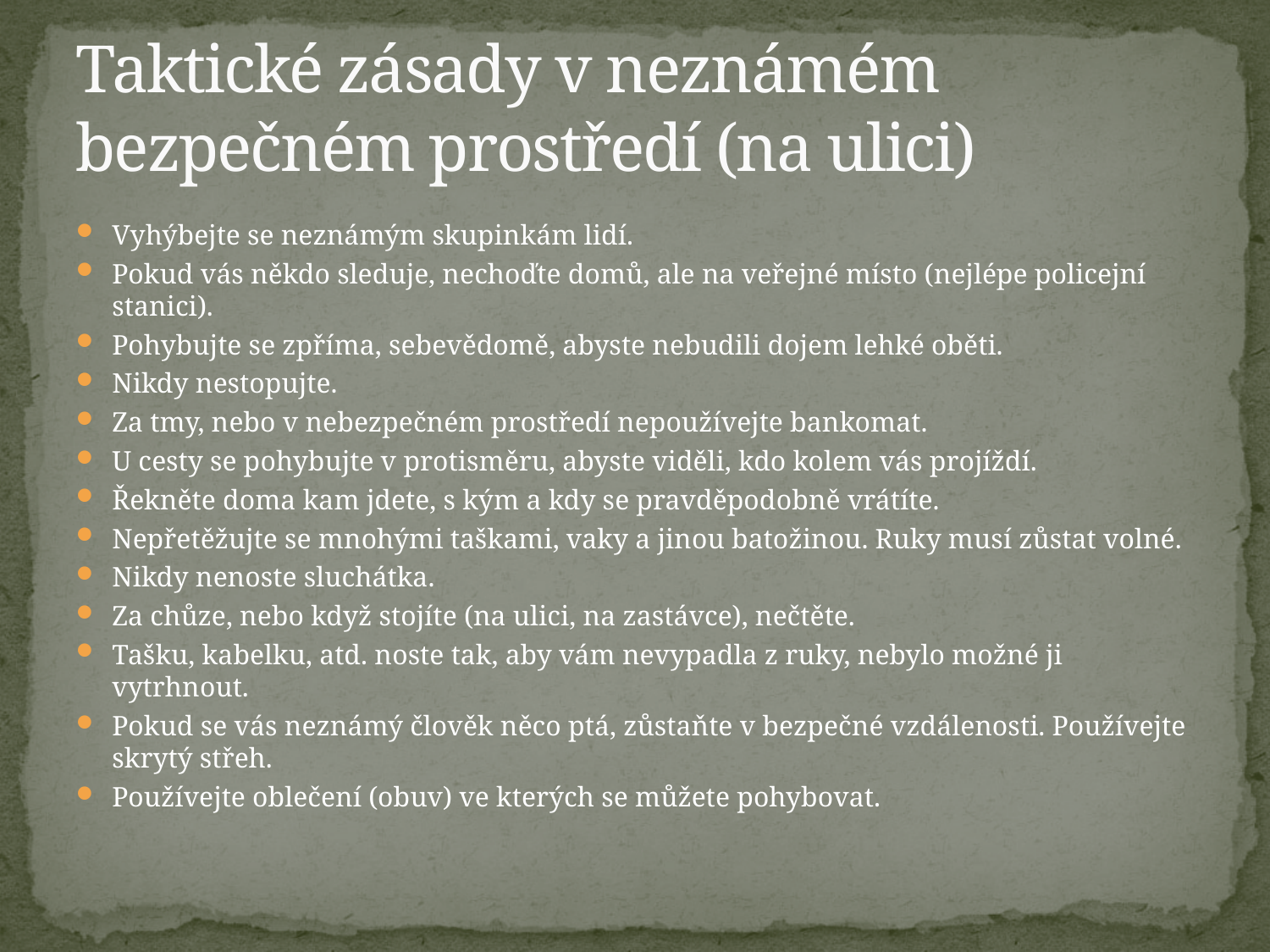

# Taktické zásady v neznámém bezpečném prostředí (na ulici)
Vyhýbejte se neznámým skupinkám lidí.
Pokud vás někdo sleduje, nechoďte domů, ale na veřejné místo (nejlépe policejní stanici).
Pohybujte se zpříma, sebevědomě, abyste nebudili dojem lehké oběti.
Nikdy nestopujte.
Za tmy, nebo v nebezpečném prostředí nepoužívejte bankomat.
U cesty se pohybujte v protisměru, abyste viděli, kdo kolem vás projíždí.
Řekněte doma kam jdete, s kým a kdy se pravděpodobně vrátíte.
Nepřetěžujte se mnohými taškami, vaky a jinou batožinou. Ruky musí zůstat volné.
Nikdy nenoste sluchátka.
Za chůze, nebo když stojíte (na ulici, na zastávce), nečtěte.
Tašku, kabelku, atd. noste tak, aby vám nevypadla z ruky, nebylo možné ji vytrhnout.
Pokud se vás neznámý člověk něco ptá, zůstaňte v bezpečné vzdálenosti. Používejte skrytý střeh.
Používejte oblečení (obuv) ve kterých se můžete pohybovat.